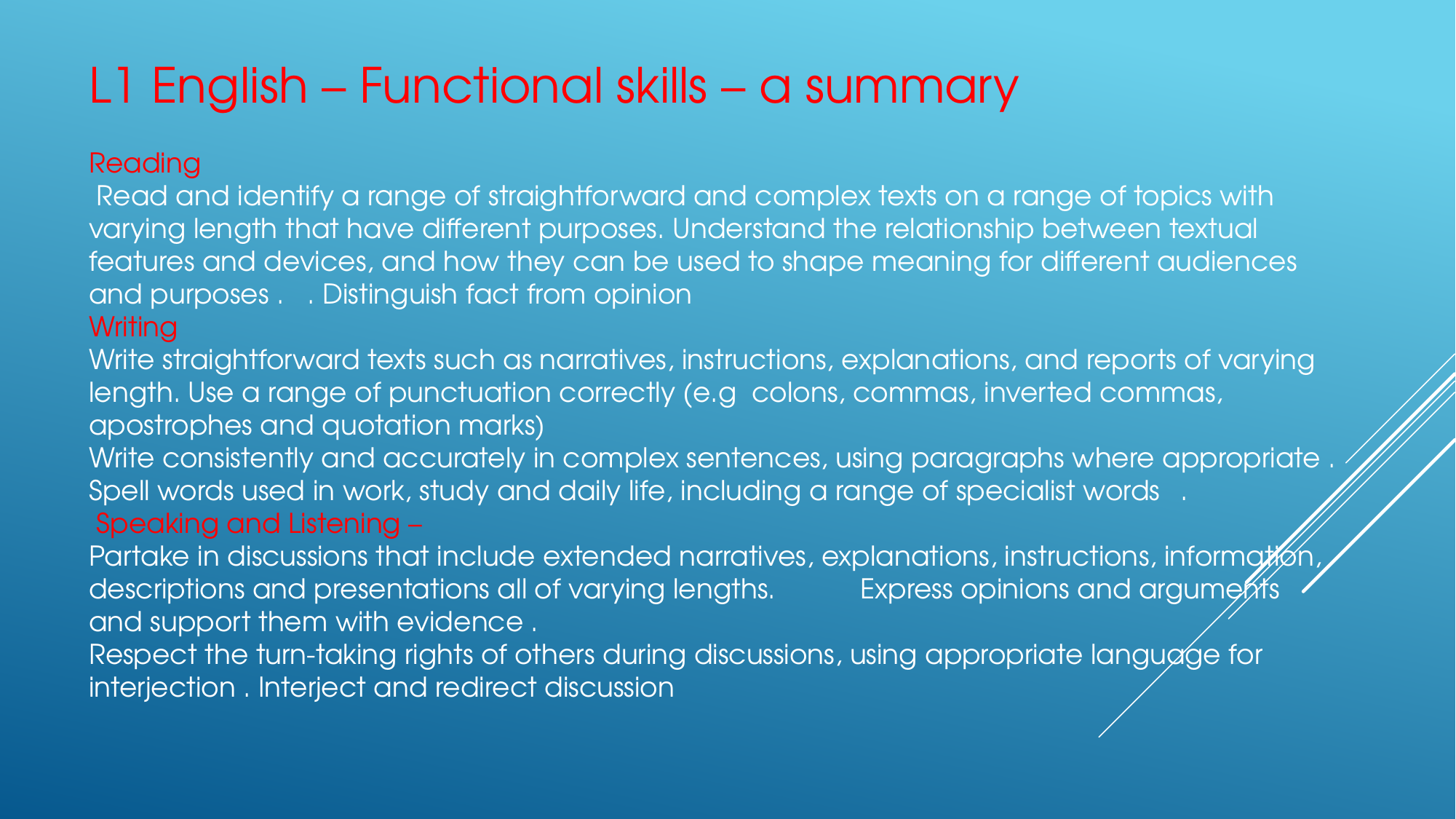

L1 English – Functional skills – a summary

Reading
 Read and identify a range of straightforward and complex texts on a range of topics with varying length that have different purposes. Understand the relationship between textual features and devices, and how they can be used to shape meaning for different audiences and purposes . 	. Distinguish fact from opinion
Writing
Write straightforward texts such as narratives, instructions, explanations, and reports of varying length. Use a range of punctuation correctly (e.g  colons, commas, inverted commas, apostrophes and quotation marks)
Write consistently and accurately in complex sentences, using paragraphs where appropriate . Spell words used in work, study and daily life, including a range of specialist words 	.
 Speaking and Listening –
Partake in discussions that include extended narratives, explanations, instructions, information, descriptions and presentations all of varying lengths. 	 Express opinions and arguments and support them with evidence .
Respect the turn-taking rights of others during discussions, using appropriate language for interjection . Interject and redirect discussion